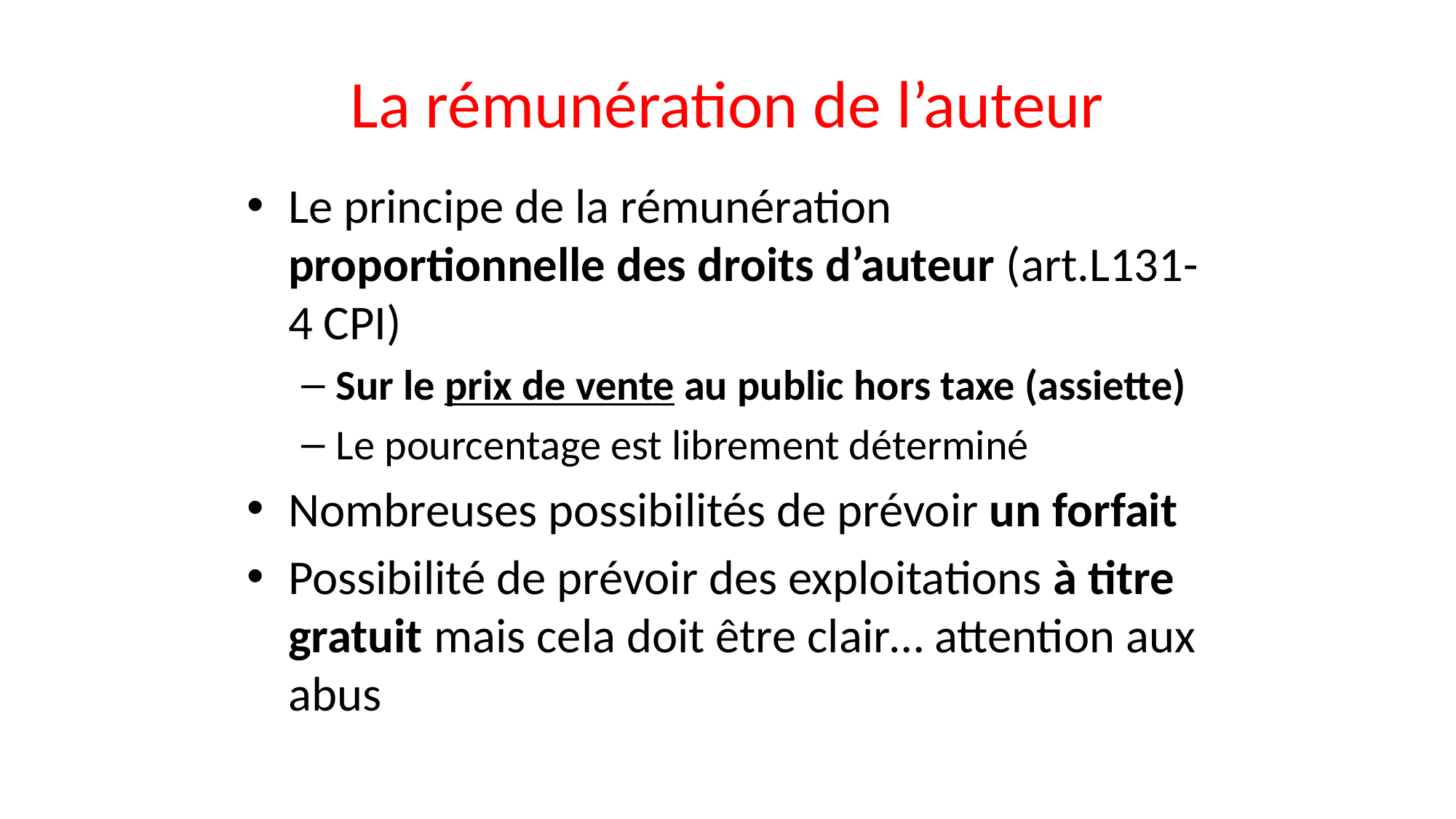

# La rémunération de l’auteur
Le principe de la rémunération proportionnelle des droits d’auteur (art.L131-4 CPI)
Sur le prix de vente au public hors taxe (assiette)
Le pourcentage est librement déterminé
Nombreuses possibilités de prévoir un forfait
Possibilité de prévoir des exploitations à titre gratuit mais cela doit être clair… attention aux abus